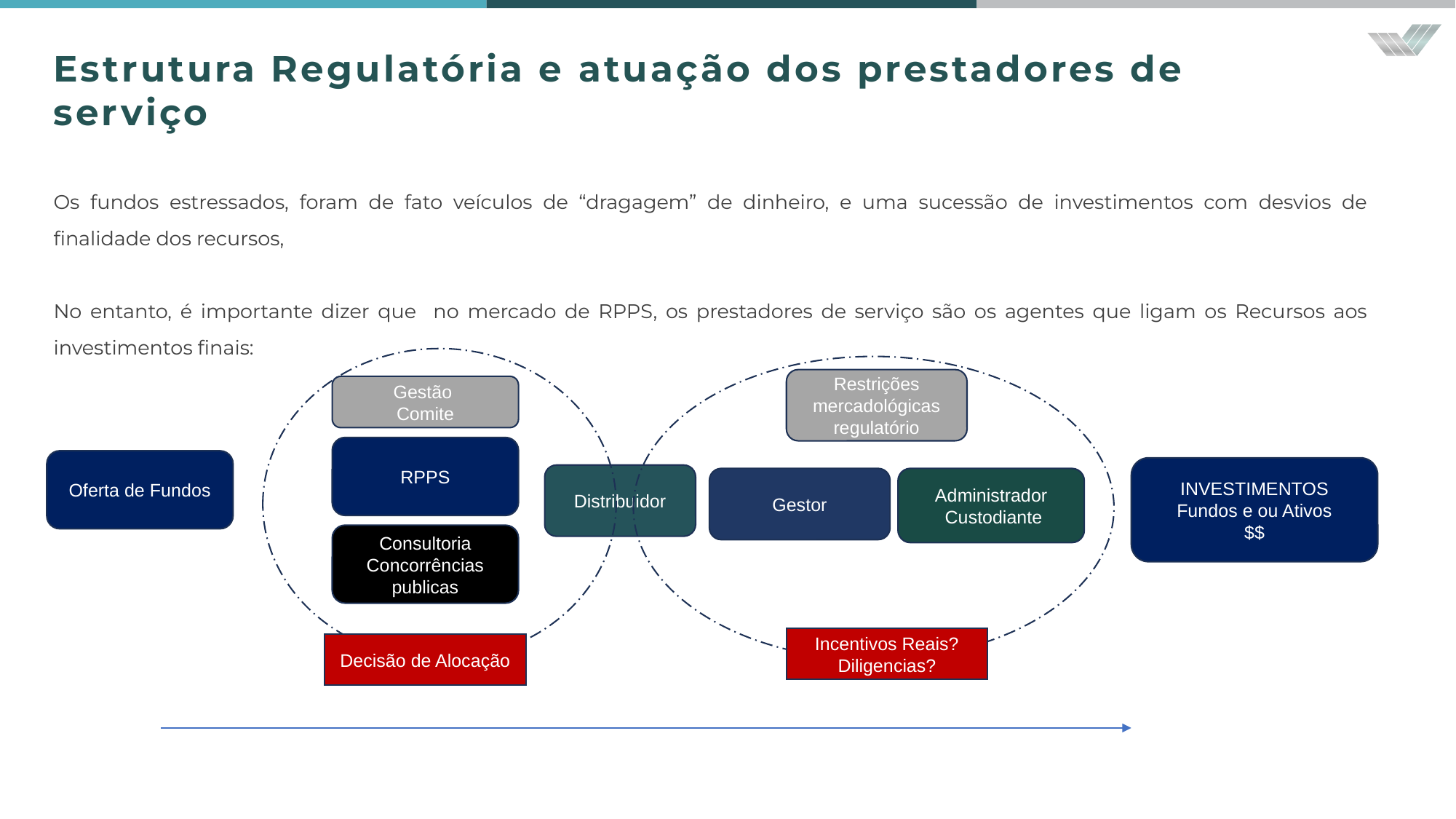

Estrutura Regulatória e atuação dos prestadores de serviço
Os fundos estressados, foram de fato veículos de “dragagem” de dinheiro, e uma sucessão de investimentos com desvios de finalidade dos recursos,

No entanto, é importante dizer que  no mercado de RPPS, os prestadores de serviço são os agentes que ligam os Recursos aos investimentos finais:

Restrições mercadológicas
regulatório
Gestão
Comite
RPPS
Oferta de Fundos
INVESTIMENTOS
Fundos e ou Ativos
$$
Distribuidor
Gestor
Administrador
 Custodiante
Consultoria
Concorrências publicas
Incentivos Reais?
Diligencias?
Decisão de Alocação